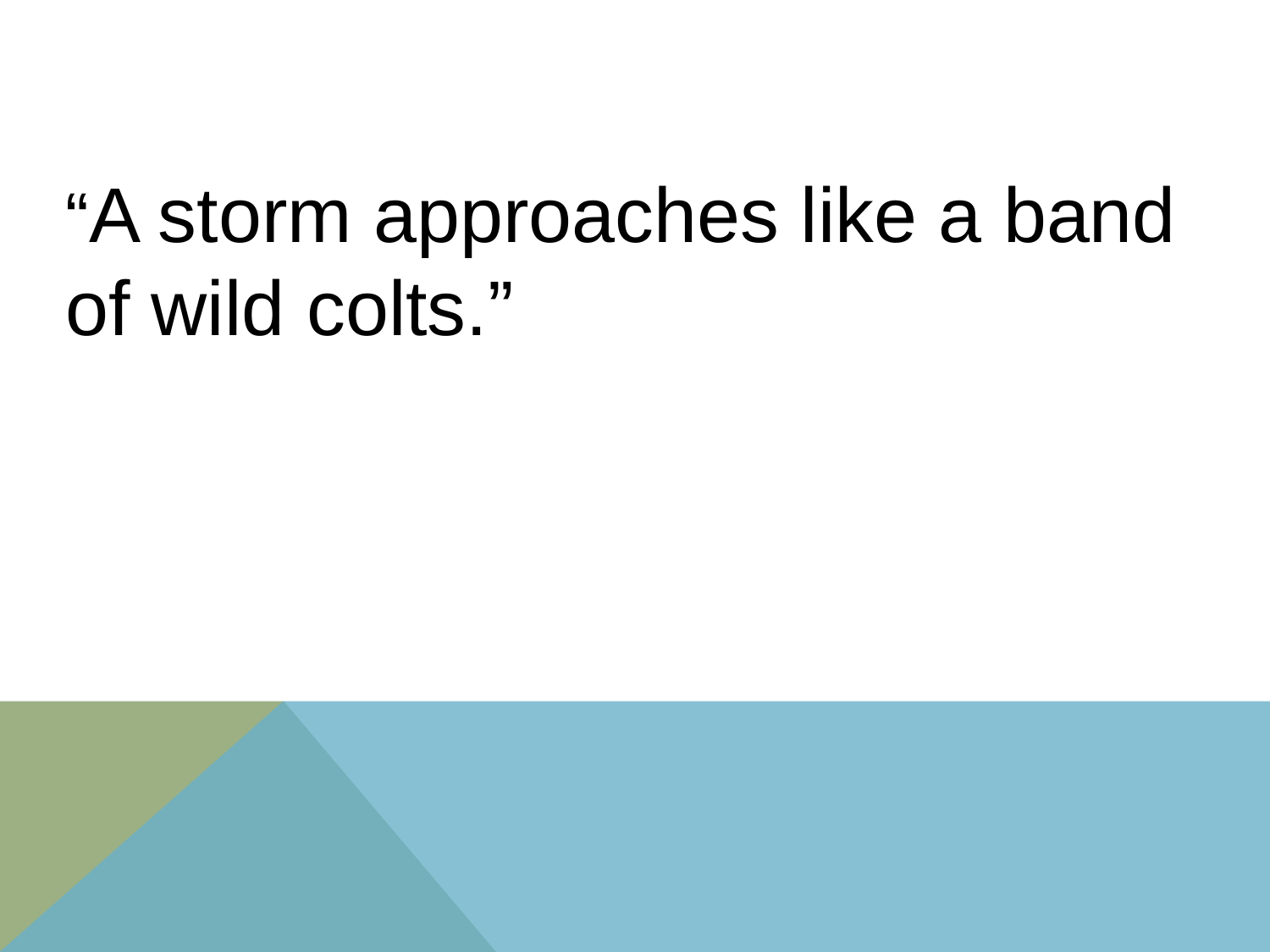

“A storm approaches like a band of wild colts.”